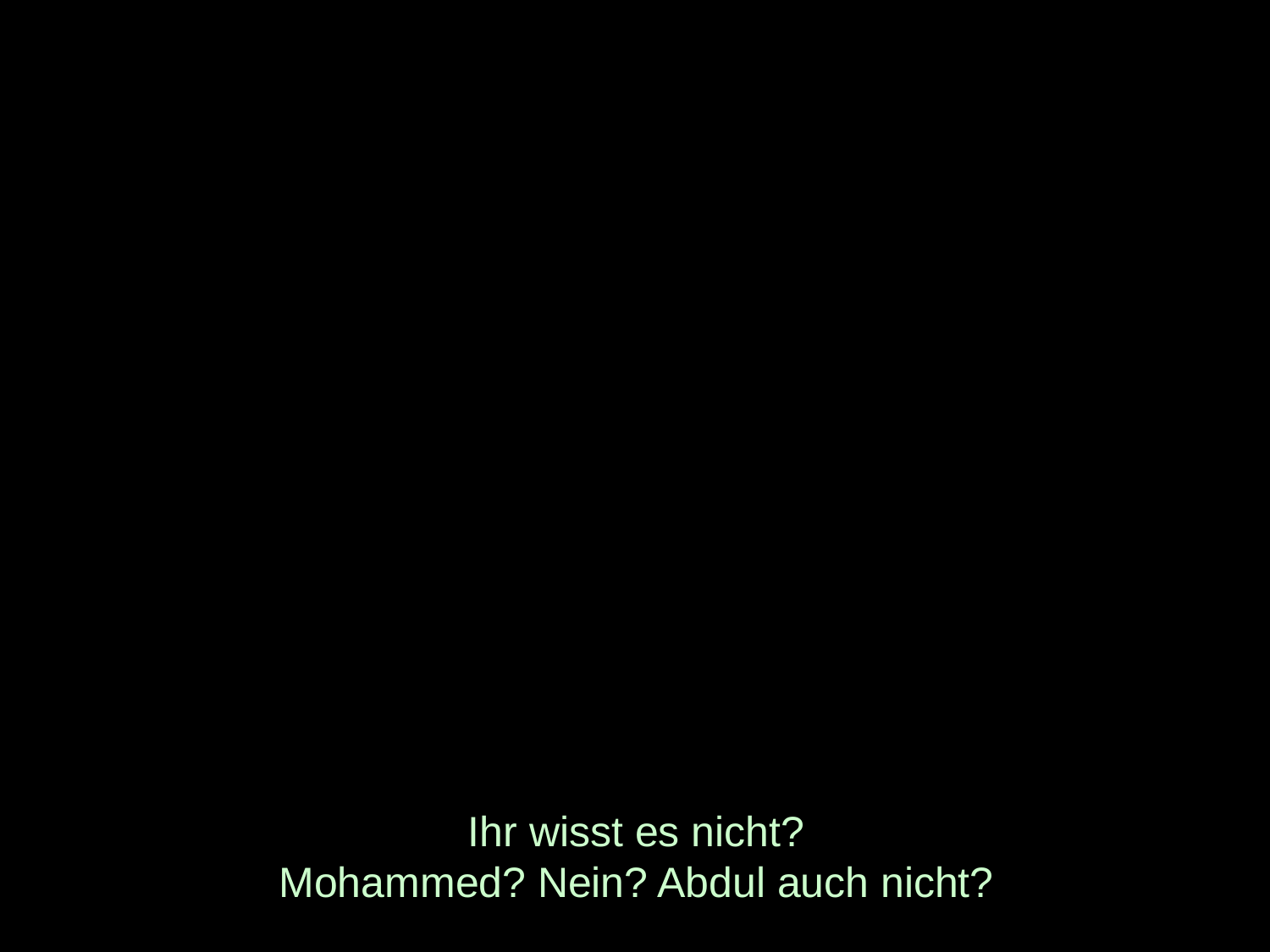

# Ihr wisst es nicht? Mohammed? Nein? Abdul auch nicht?